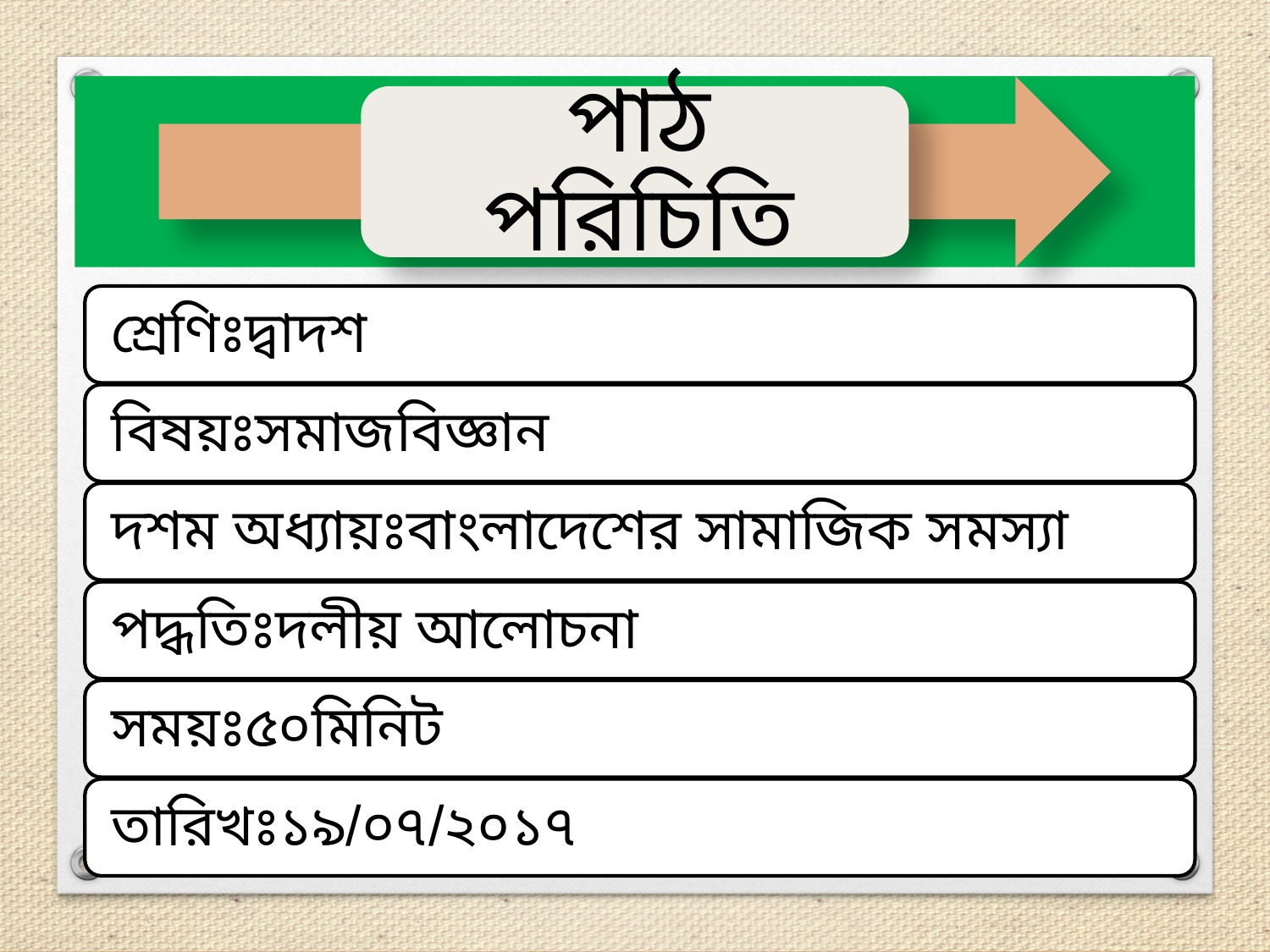

পাঠ পরিচিতি
শ্রেণিঃদ্বাদশ
বিষয়ঃসমাজবিজ্ঞান
দশম অধ্যায়ঃবাংলাদেশের সামাজিক সমস্যা
পদ্ধতিঃদলীয় আলোচনা
সময়ঃ৫০মিনিট
তারিখঃ১৯/০৭/২০১৭